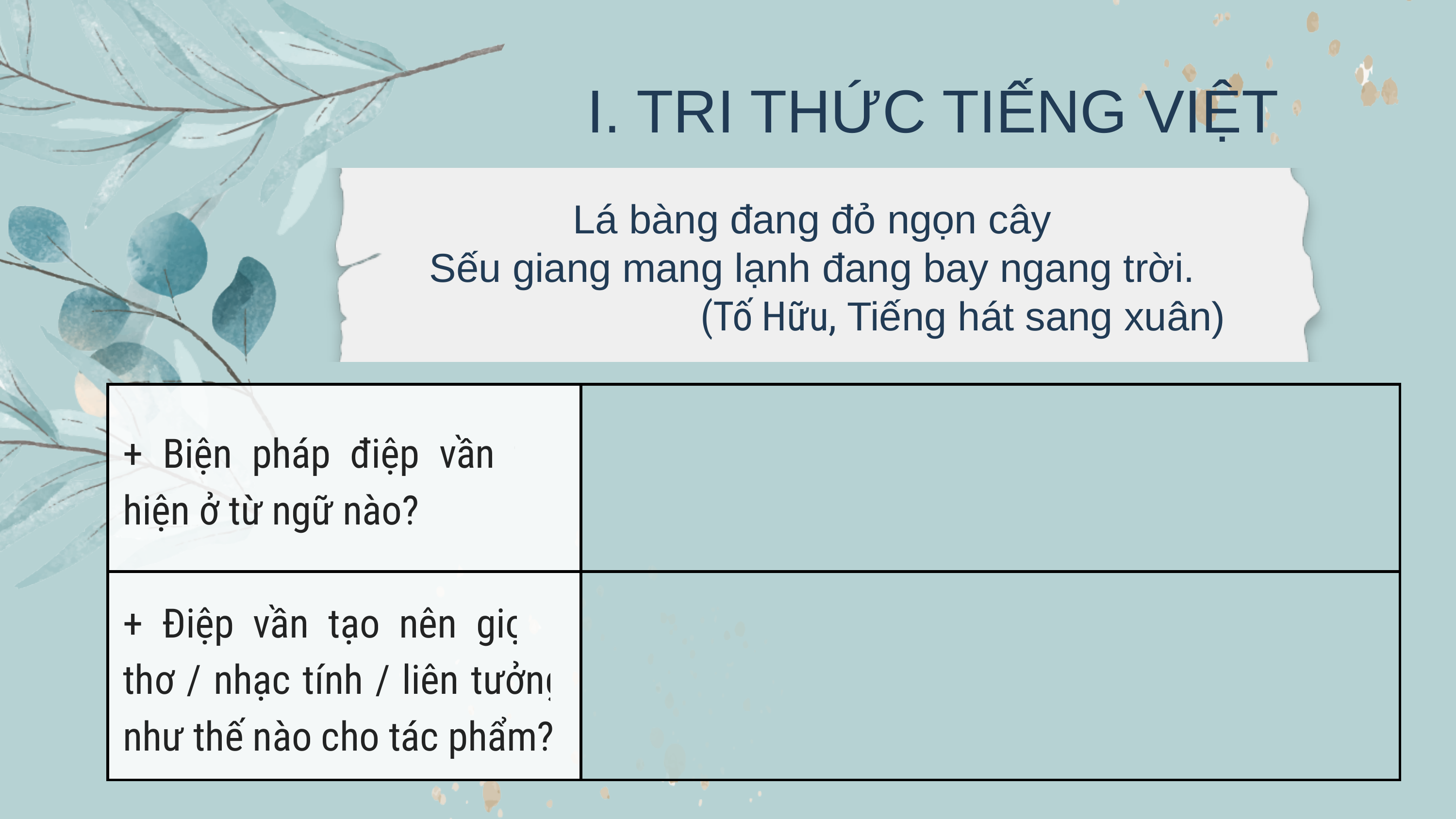

I. TRI THỨC TIẾNG VIỆT

Lá bàng đang đỏ ngọn cây
Sếu giang mang lạnh đang bay ngang trời.
(Tố Hữu, Tiếng hát sang xuân)
| + Biện pháp điệp vần thể hiện ở từ ngữ nào? |  |
| --- | --- |
| + Điệp vần tạo nên giọng thơ / nhạc tính / liên tưởng như thế nào cho tác phẩm? |  |